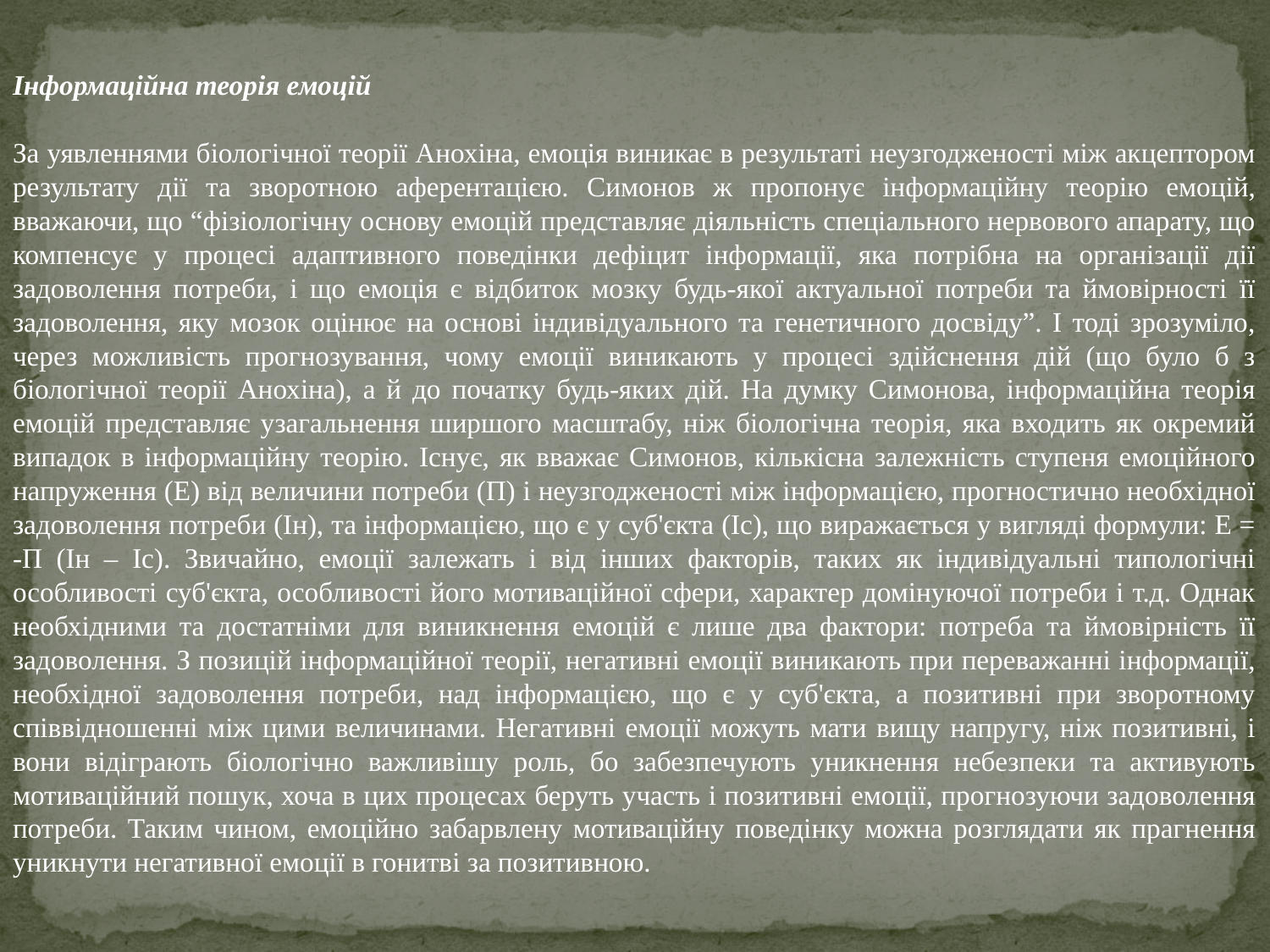

Інформаційна теорія емоцій

За уявленнями біологічної теорії Анохіна, емоція виникає в результаті неузгодженості між акцептором результату дії та зворотною аферентацією. Симонов ж пропонує інформаційну теорію емоцій, вважаючи, що “фізіологічну основу емоцій представляє діяльність спеціального нервового апарату, що компенсує у процесі адаптивного поведінки дефіцит інформації, яка потрібна на організації дії задоволення потреби, і що емоція є відбиток мозку будь-якої актуальної потреби та ймовірності її задоволення, яку мозок оцінює на основі індивідуального та генетичного досвіду”. І тоді зрозуміло, через можливість прогнозування, чому емоції виникають у процесі здійснення дій (що було б з біологічної теорії Анохіна), а й до початку будь-яких дій. На думку Симонова, інформаційна теорія емоцій представляє узагальнення ширшого масштабу, ніж біологічна теорія, яка входить як окремий випадок в інформаційну теорію. Існує, як вважає Симонов, кількісна залежність ступеня емоційного напруження (Е) від величини потреби (П) і неузгодженості між інформацією, прогностично необхідної задоволення потреби (Ін), та інформацією, що є у суб'єкта (Іс), що виражається у вигляді формули: Е = -П (Ін – Іс). Звичайно, емоції залежать і від інших факторів, таких як індивідуальні типологічні особливості суб'єкта, особливості його мотиваційної сфери, характер домінуючої потреби і т.д. Однак необхідними та достатніми для виникнення емоцій є лише два фактори: потреба та ймовірність її задоволення. З позицій інформаційної теорії, негативні емоції виникають при переважанні інформації, необхідної задоволення потреби, над інформацією, що є у суб'єкта, а позитивні при зворотному співвідношенні між цими величинами. Негативні емоції можуть мати вищу напругу, ніж позитивні, і вони відіграють біологічно важливішу роль, бо забезпечують уникнення небезпеки та активують мотиваційний пошук, хоча в цих процесах беруть участь і позитивні емоції, прогнозуючи задоволення потреби. Таким чином, емоційно забарвлену мотиваційну поведінку можна розглядати як прагнення уникнути негативної емоції в гонитві за позитивною.